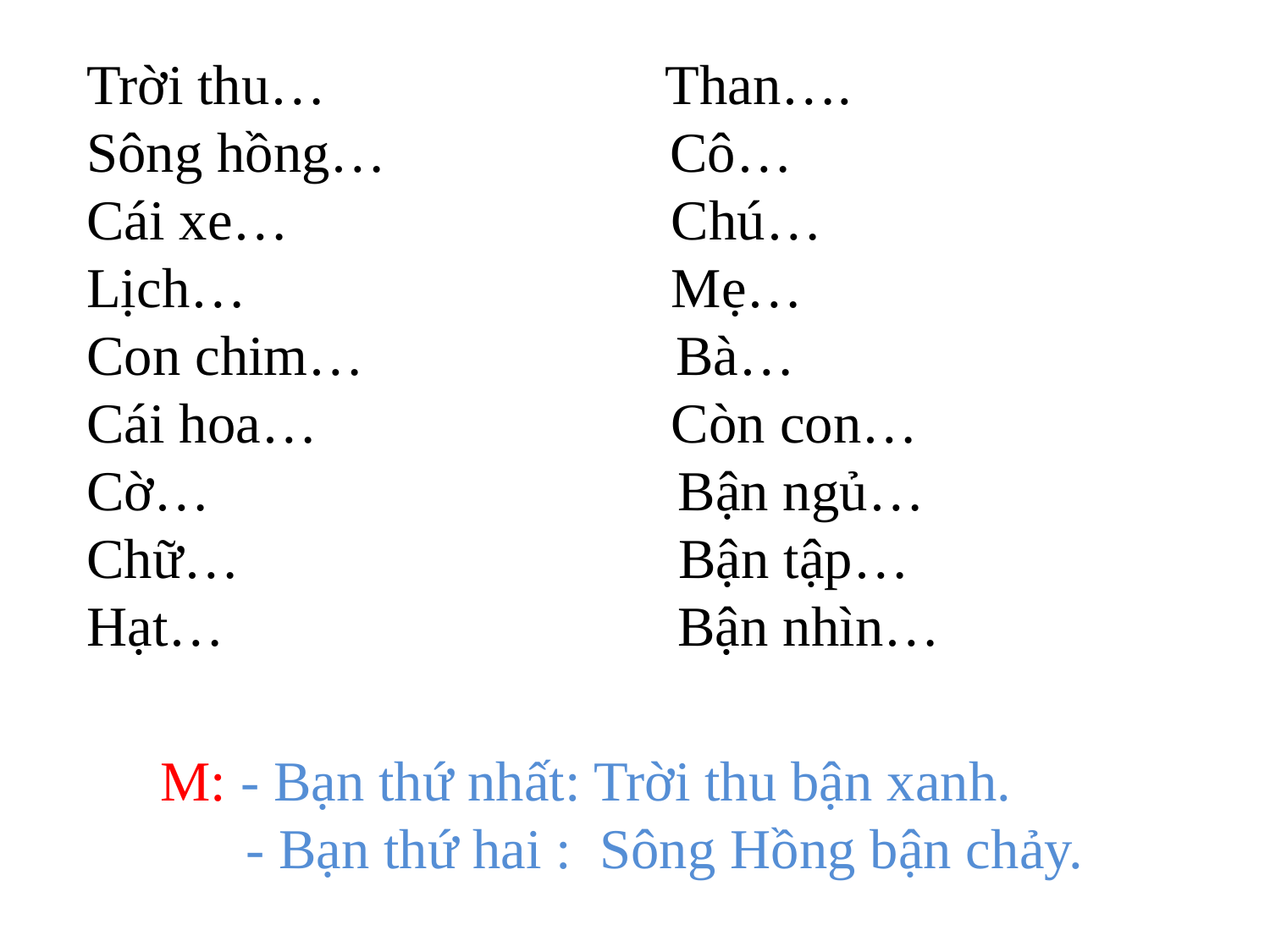

Trời thu…                        Than….
Sông hồng…                    Cô…
Cái xe…                           Chú…
Lịch…                              Mẹ…
Con chim…                      Bà…
Cái hoa…                         Còn con…
Cờ…                                 Bận ngủ…
Chữ…                               Bận tập…
Hạt…                                Bận nhìn…

M: - Bạn thứ nhất: Trời thu bận xanh.
      - Bạn thứ hai :  Sông Hồng bận chảy.